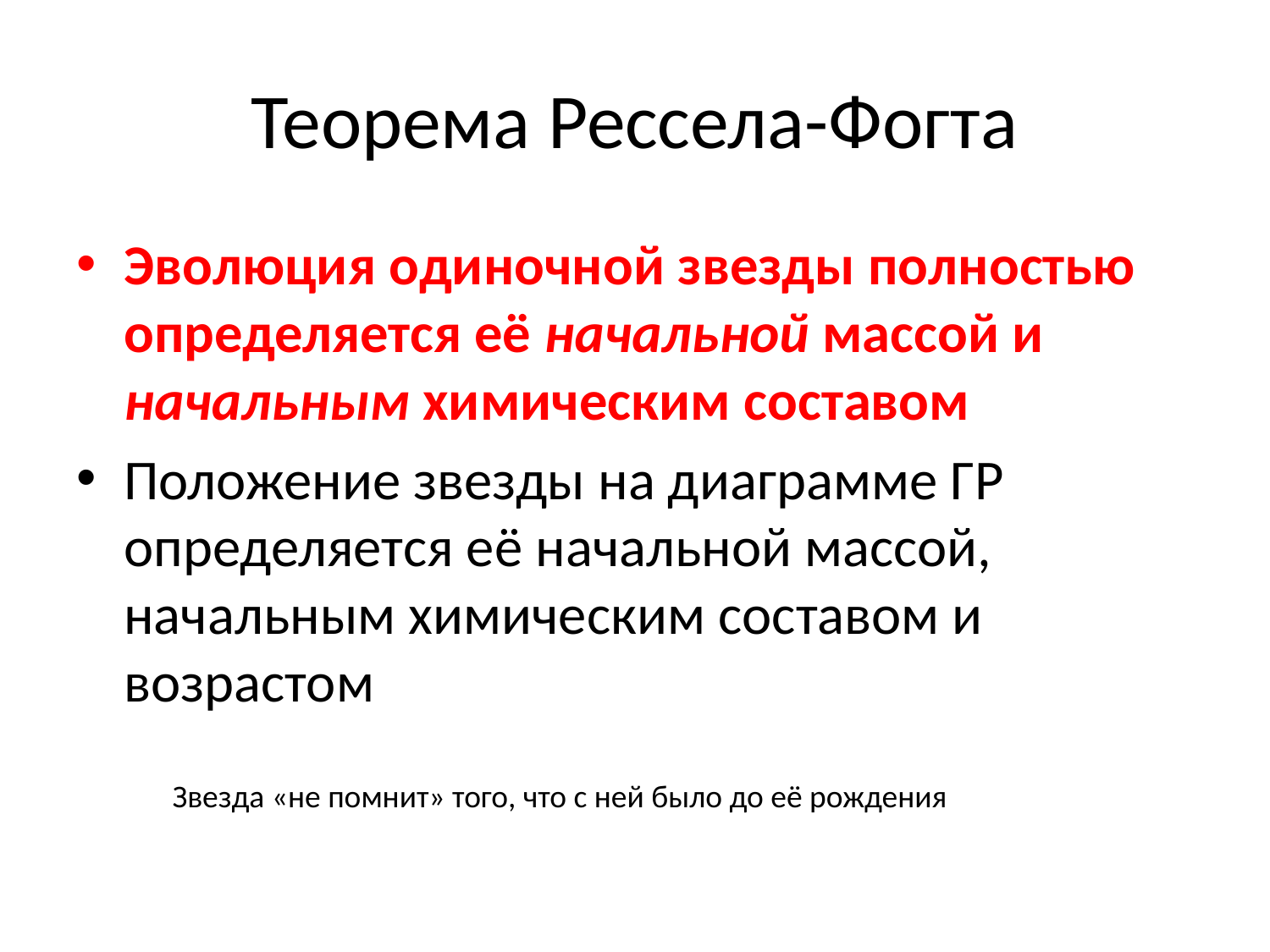

# Теорема Рессела-Фогта
Эволюция одиночной звезды полностью определяется её начальной массой и начальным химическим составом
Положение звезды на диаграмме ГР определяется её начальной массой, начальным химическим составом и возрастом
Звезда «не помнит» того, что с ней было до её рождения